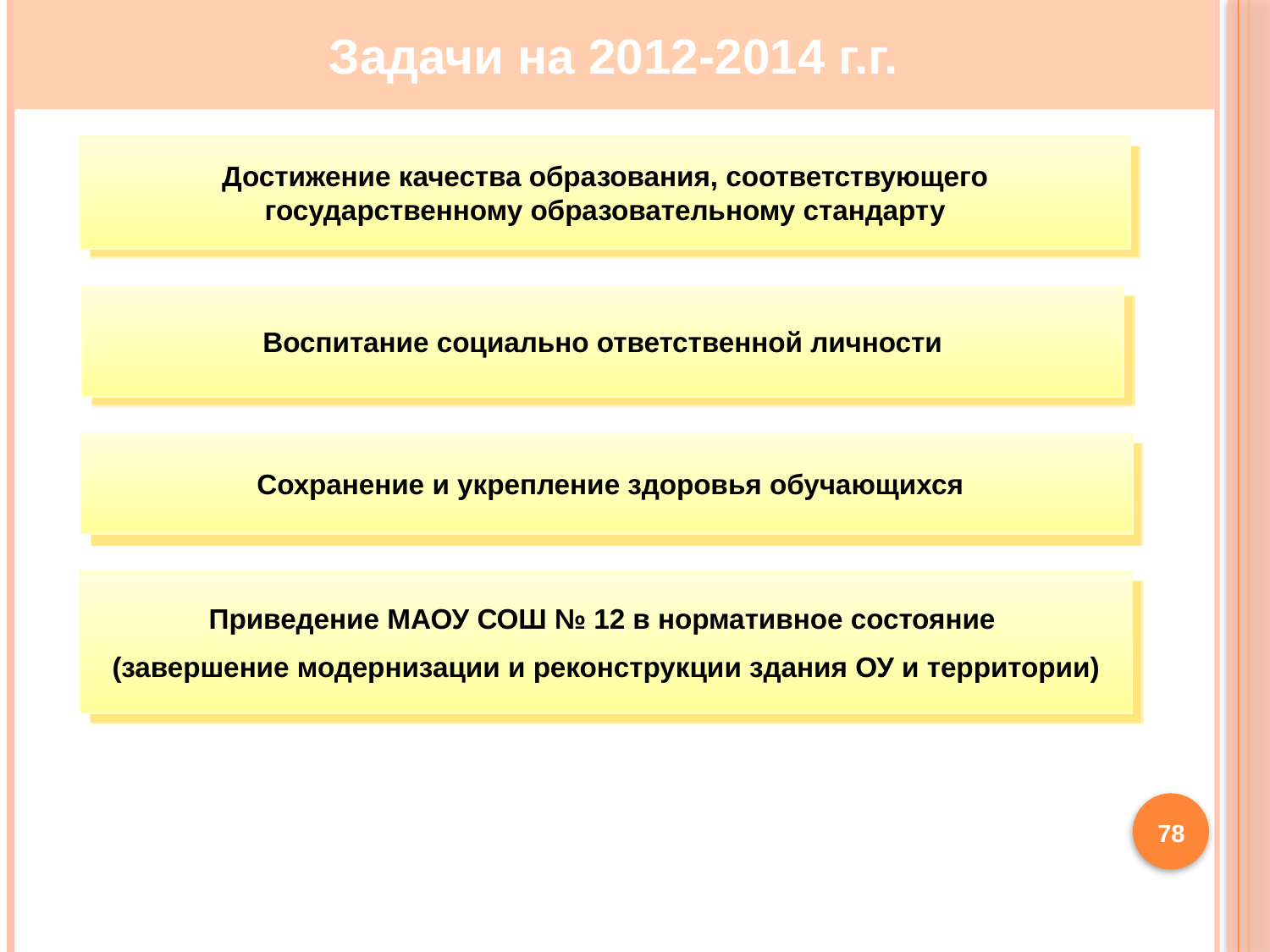

Задачи на 2012-2014 г.г.
Достижение качества образования, соответствующего государственному образовательному стандарту
Воспитание социально ответственной личности
 Сохранение и укрепление здоровья обучающихся
Приведение МАОУ СОШ № 12 в нормативное состояние
(завершение модернизации и реконструкции здания ОУ и территории)
78